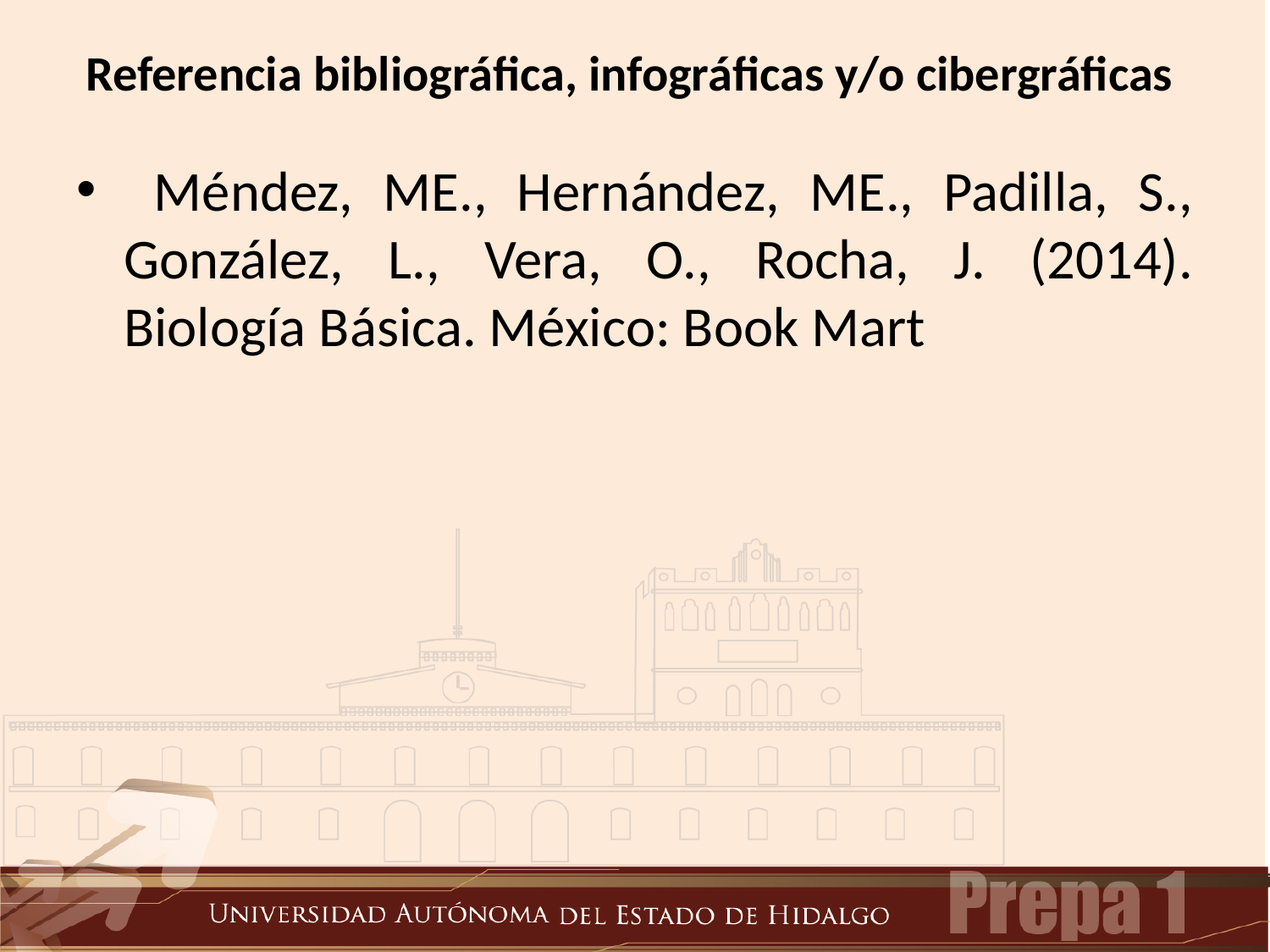

# Referencia bibliográfica, infográficas y/o cibergráficas
 Méndez, ME., Hernández, ME., Padilla, S., González, L., Vera, O., Rocha, J. (2014). Biología Básica. México: Book Mart